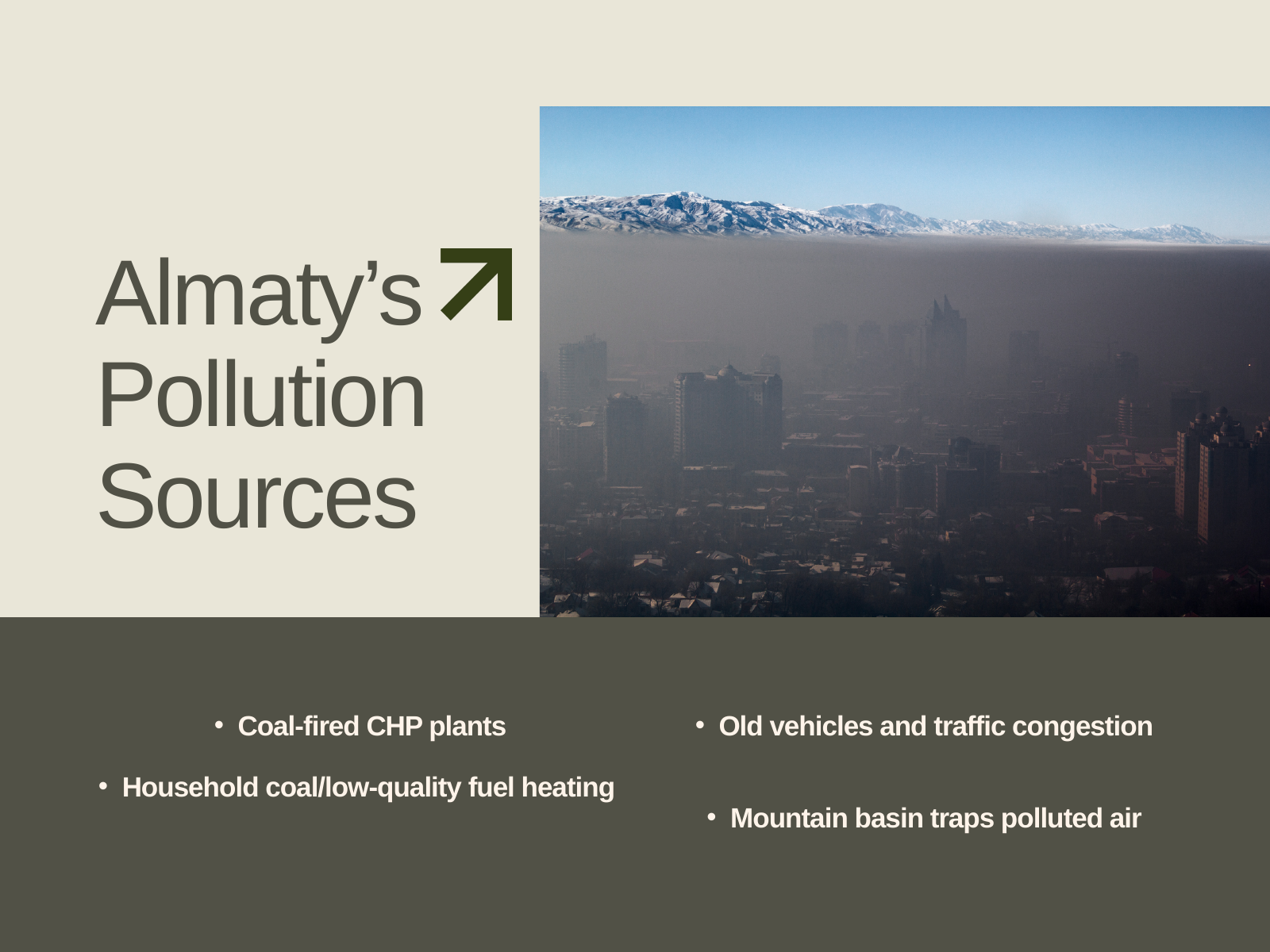

Almaty’s Pollution Sources

Coal-fired CHP plants

Household coal/low-quality fuel heating
Old vehicles and traffic congestion

Mountain basin traps polluted air